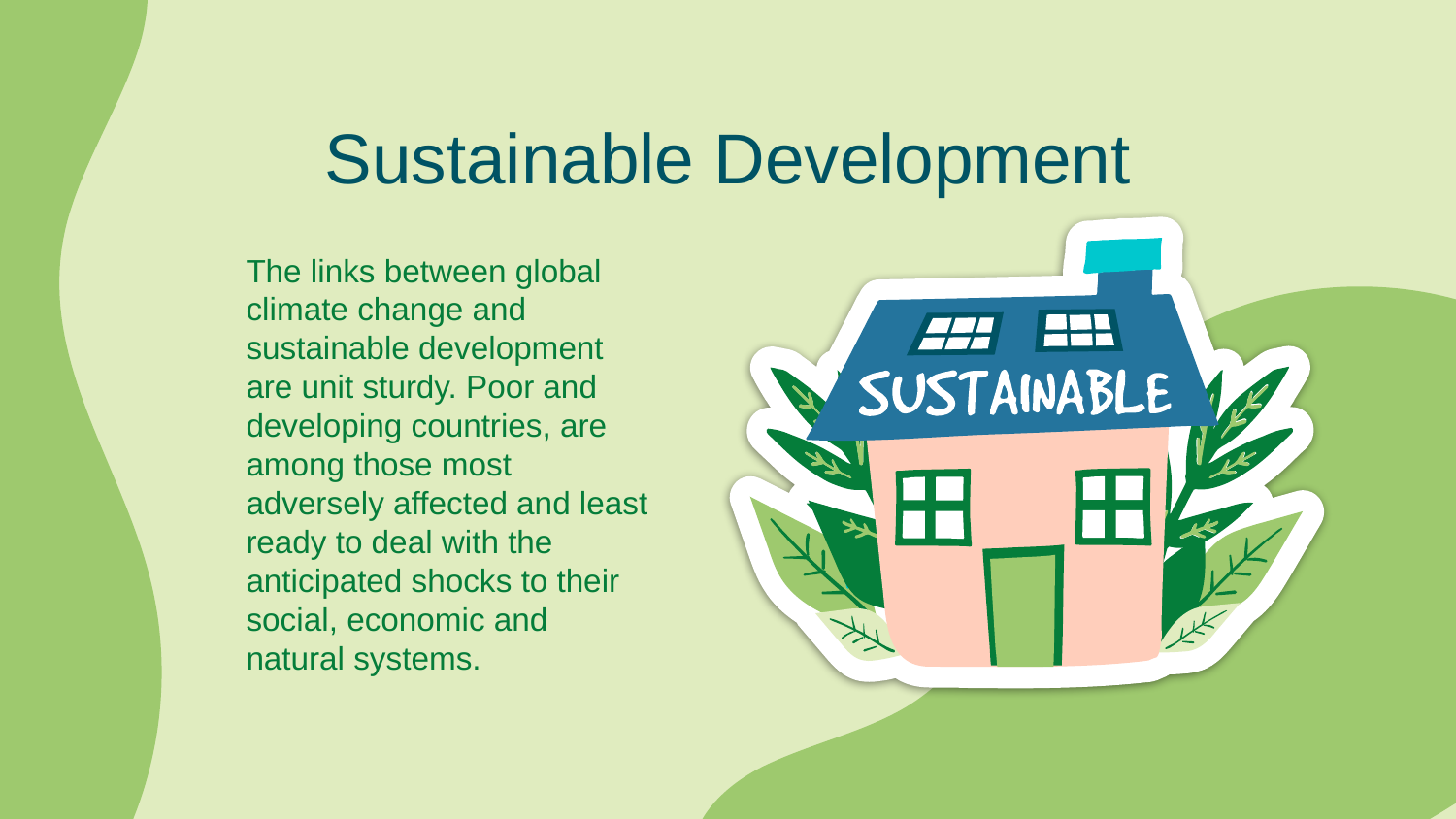

# Sustainable Development

The links between global climate change and sustainable development are unit sturdy. Poor and developing countries, are among those most adversely affected and least ready to deal with the anticipated shocks to their social, economic and  natural systems.